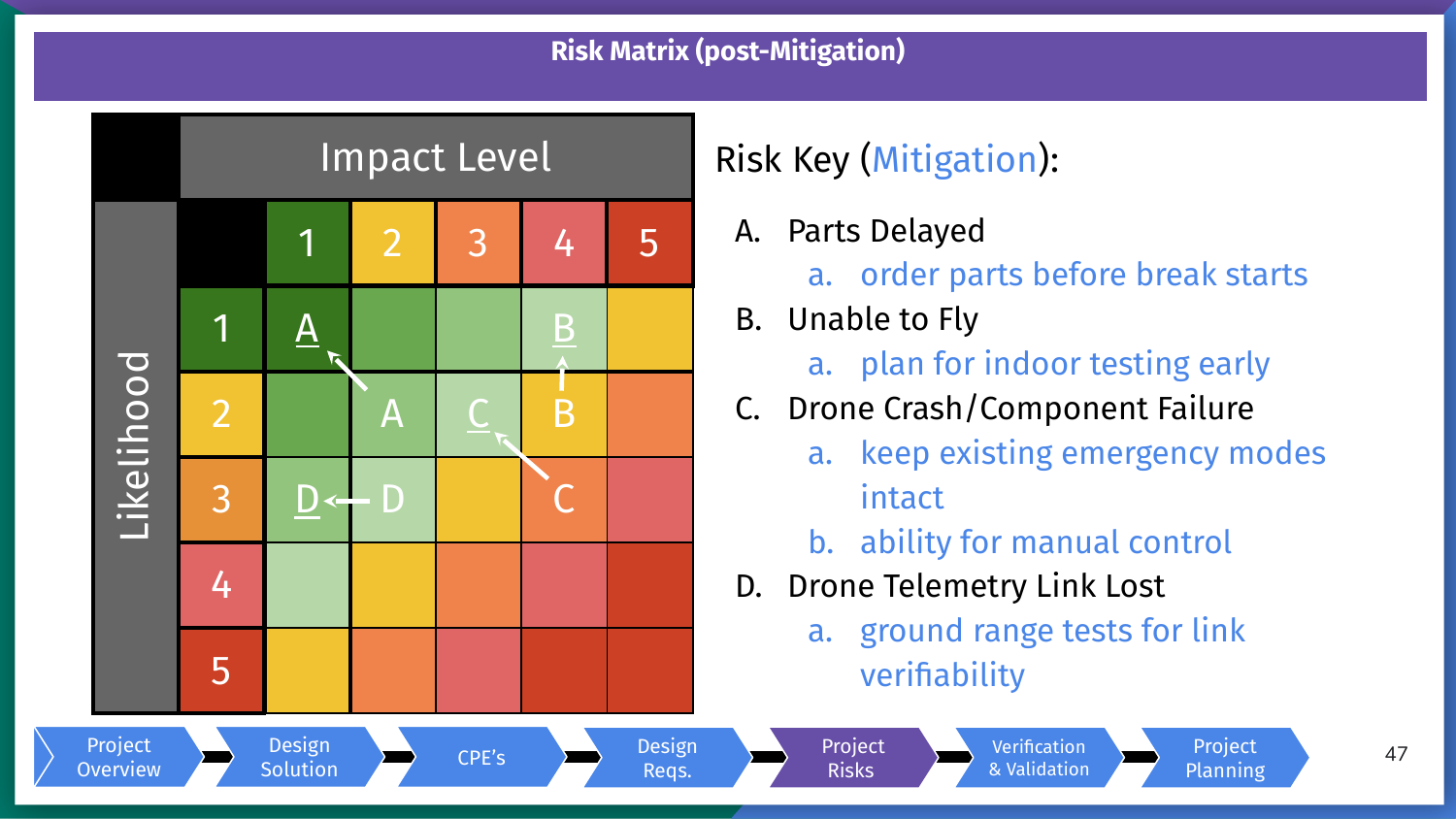

# Risk Matrix (post-Mitigation)

Risk Key (Mitigation):
Parts Delayed
order parts before break starts
Unable to Fly
plan for indoor testing early
Drone Crash/Component Failure
keep existing emergency modes intact
ability for manual control
Drone Telemetry Link Lost
ground range tests for link verifiability
|  | Impact Level |  |  |  |  |  |
| --- | --- | --- | --- | --- | --- | --- |
|  |  | 1 | 2 | 3 | 4 | 5 |
|  | 1 | A |  |  | B |  |
|  | 2 |  | A | C | B |  |
|  | 3 | D | D |  | C |  |
|  | 4 |  |  |  |  |  |
|  | 5 |  |  |  |  |  |
Likelihood
47

Project Overview
Design Solution
CPE’s
Design Reqs.
Project Risks
Verification
& Validation
Project Planning